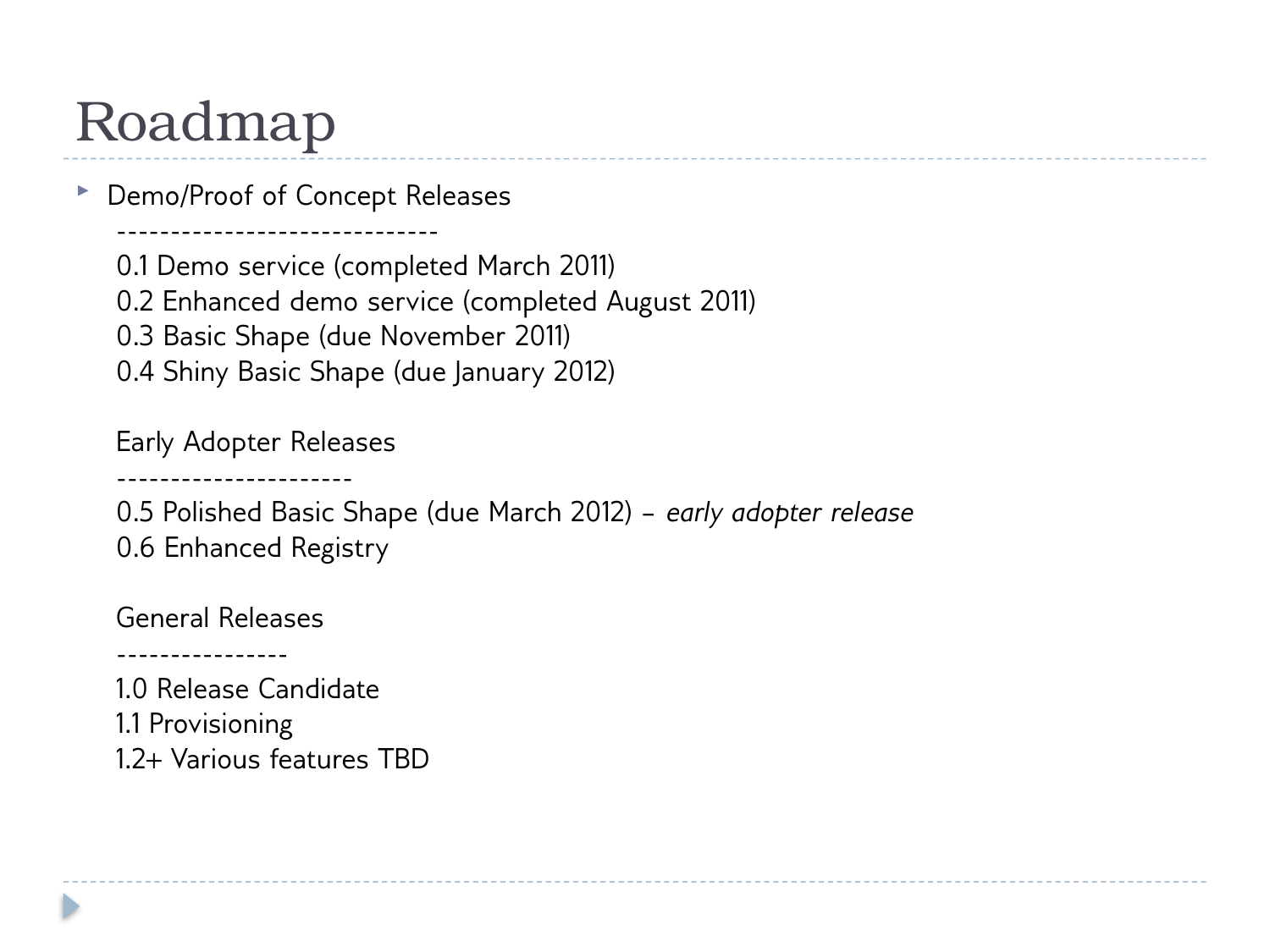

# Roadmap
Demo/Proof of Concept Releases
 ------------------------------
 0.1 Demo service (completed March 2011)
 0.2 Enhanced demo service (completed August 2011)
 0.3 Basic Shape (due November 2011)
 0.4 Shiny Basic Shape (due January 2012)
 Early Adopter Releases
 ----------------------
 0.5 Polished Basic Shape (due March 2012) – early adopter release
 0.6 Enhanced Registry
 General Releases
 ----------------
 1.0 Release Candidate
 1.1 Provisioning
 1.2+ Various features TBD